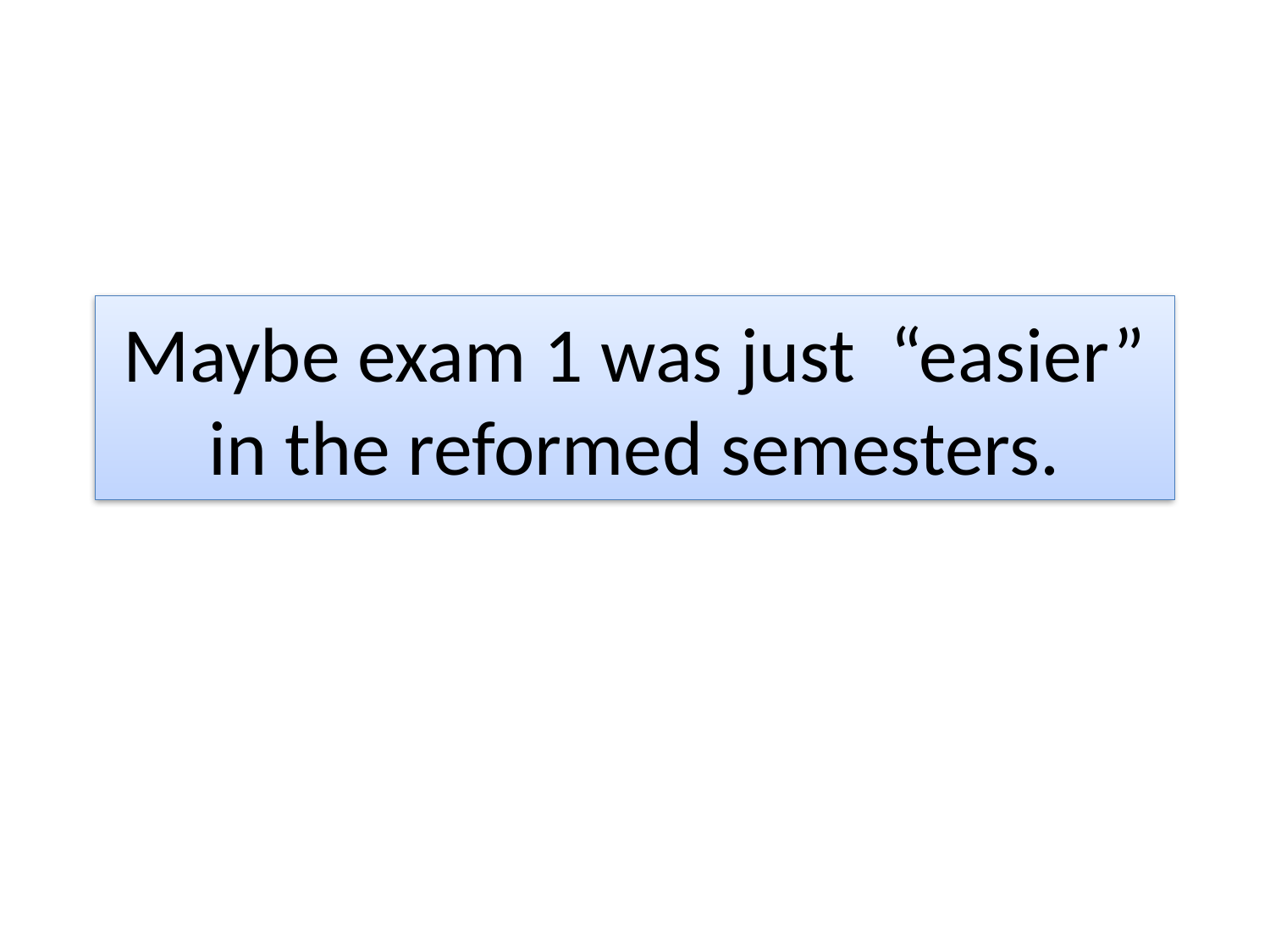

# Maybe exam 1 was just  “easier” in the reformed semesters.